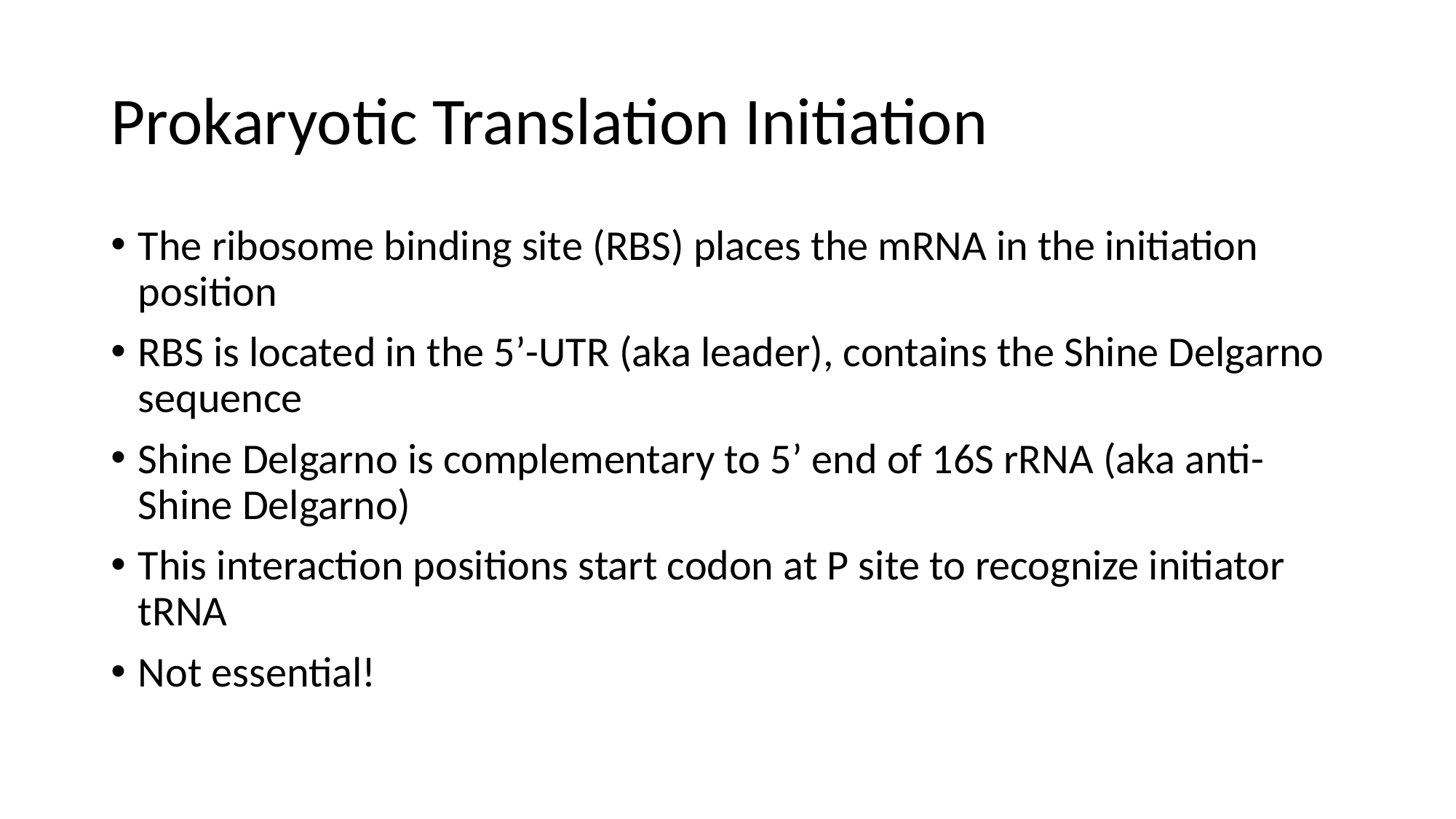

# Prokaryotic Translation Initiation
The ribosome binding site (RBS) places the mRNA in the initiation position
RBS is located in the 5’-UTR (aka leader), contains the Shine Delgarno sequence
Shine Delgarno is complementary to 5’ end of 16S rRNA (aka anti-Shine Delgarno)
This interaction positions start codon at P site to recognize initiator tRNA
Not essential!